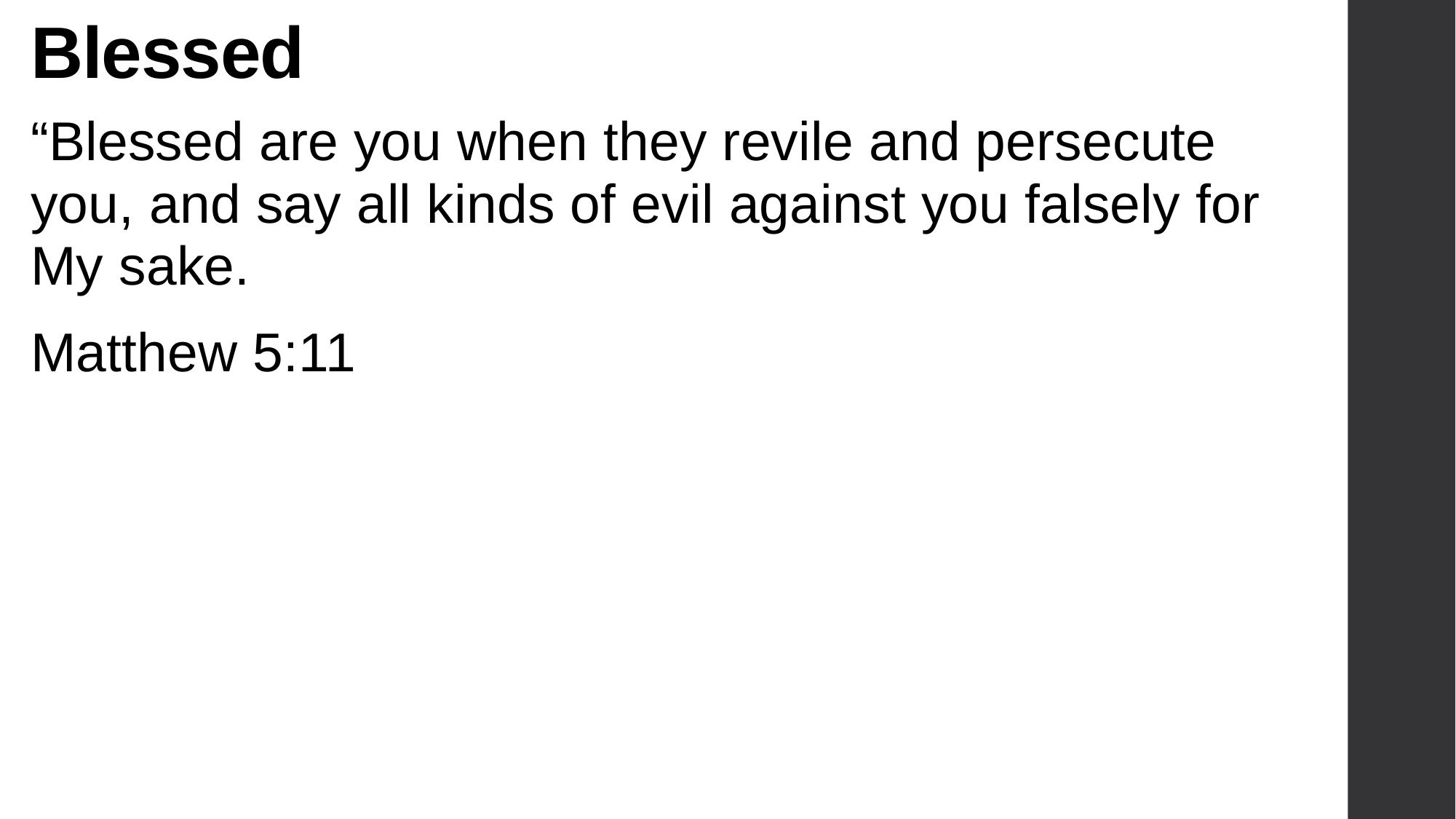

# Blessed
“Blessed are you when they revile and persecute you, and say all kinds of evil against you falsely for My sake.
Matthew 5:11